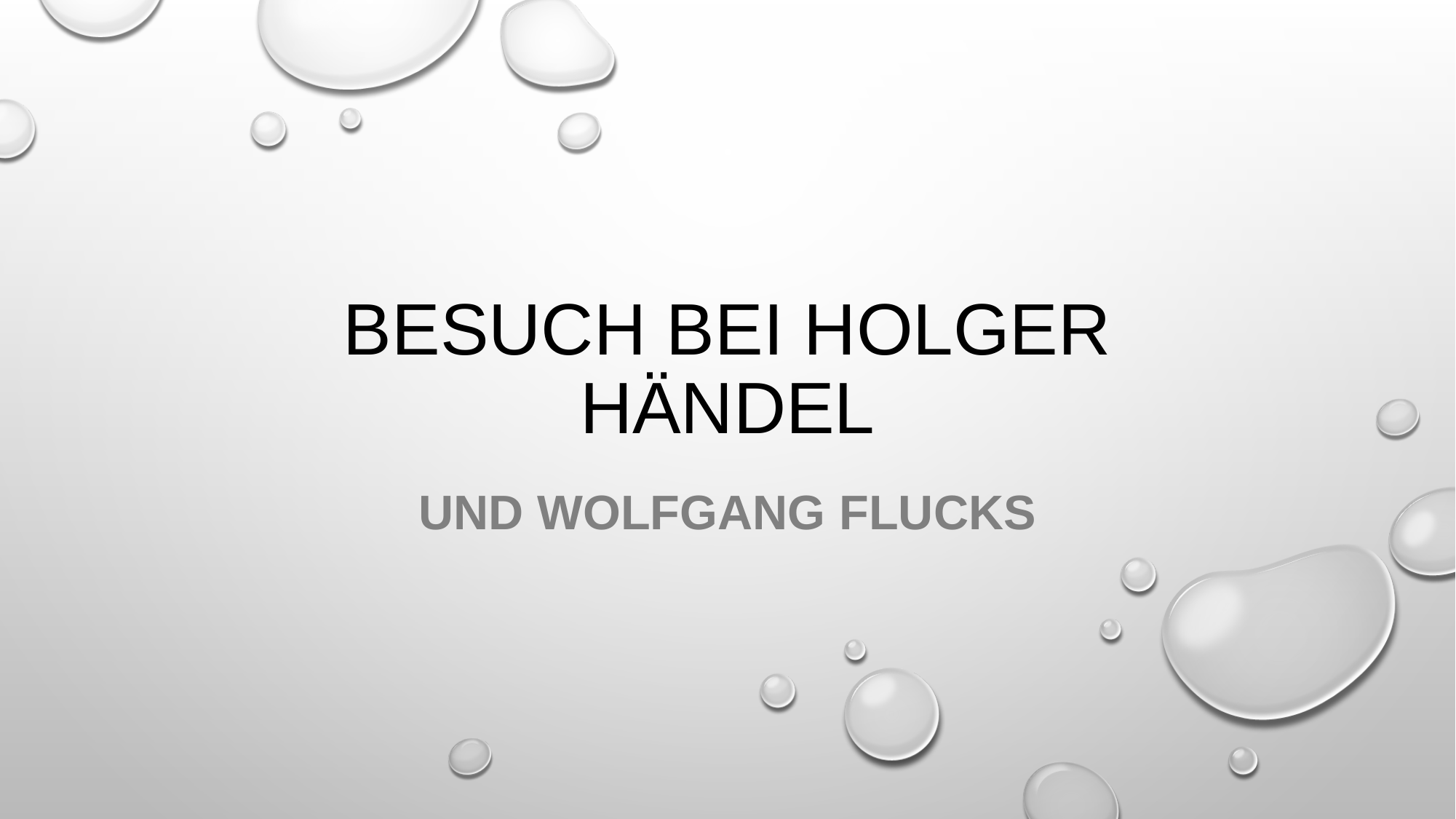

# Besuch bei Holger Händel
Und Wolfgang Flucks